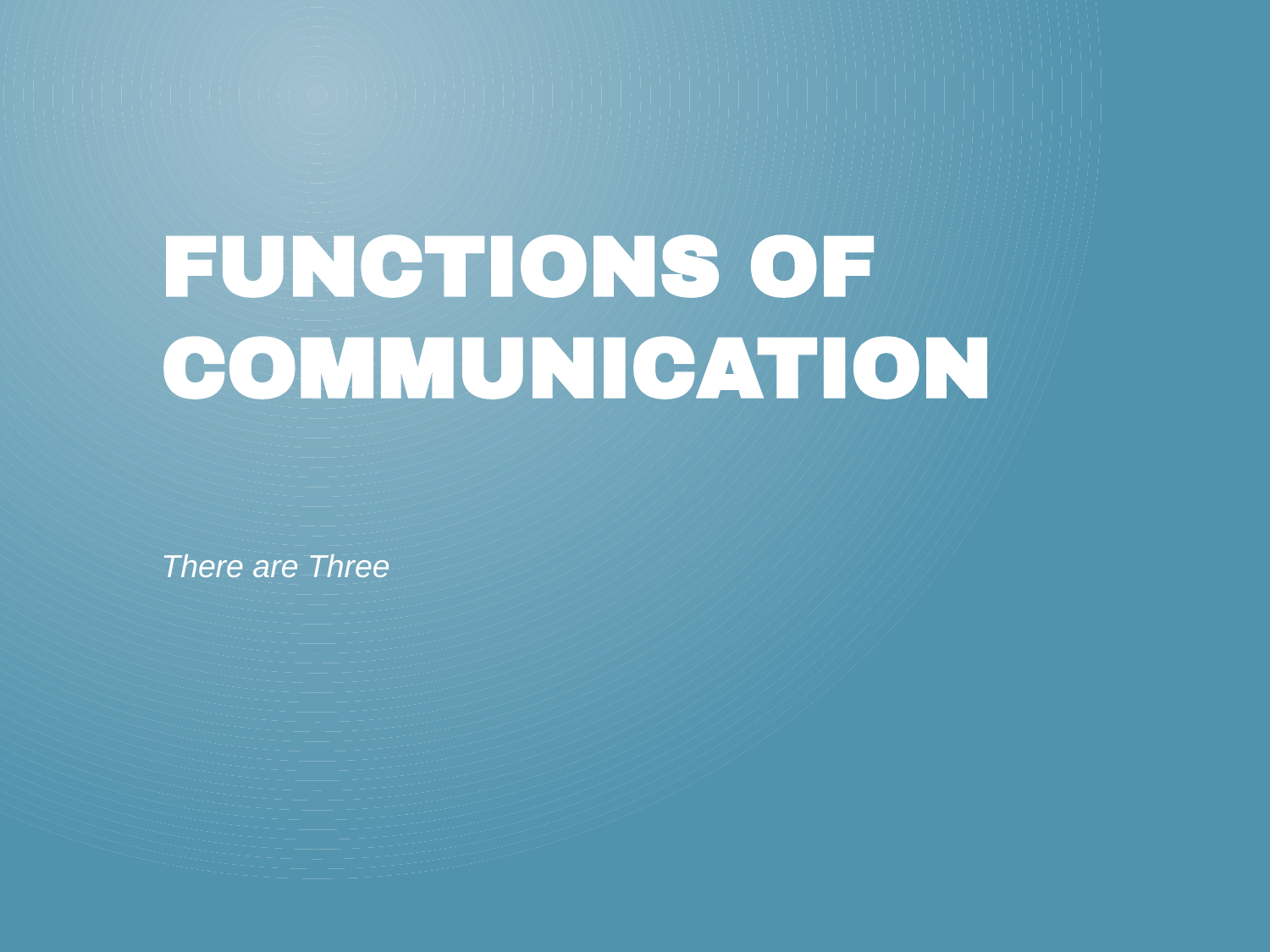

# Functions of Communication
There are Three